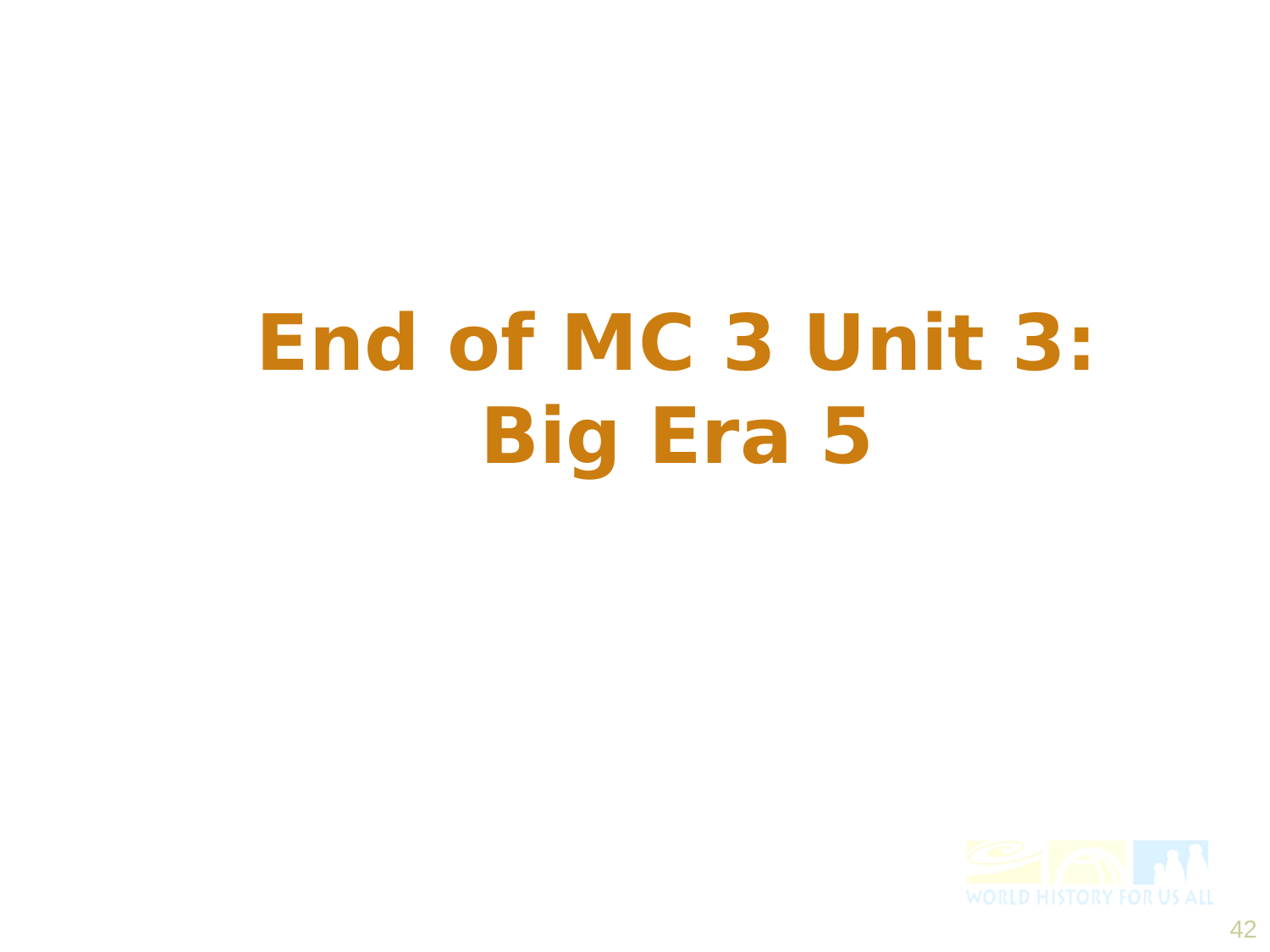

# End of MC 3 Unit 3: Big Era 5
42